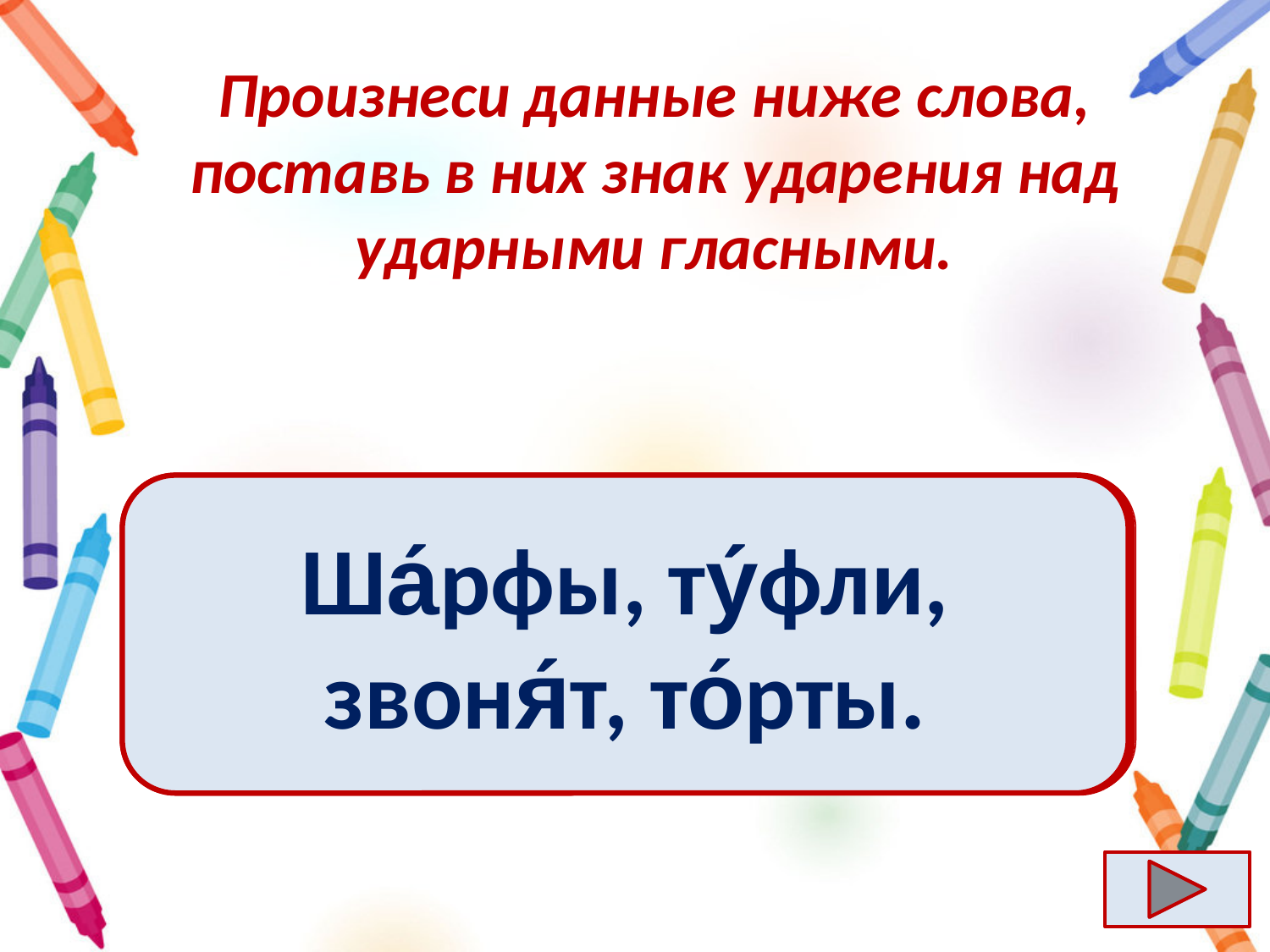

# Произнеси данные ниже слова, поставь в них знак ударения над ударными гласными.

Шарфы, туфли, звонят, торты.
Ша́рфы, ту́фли, звоня́т, то́рты.